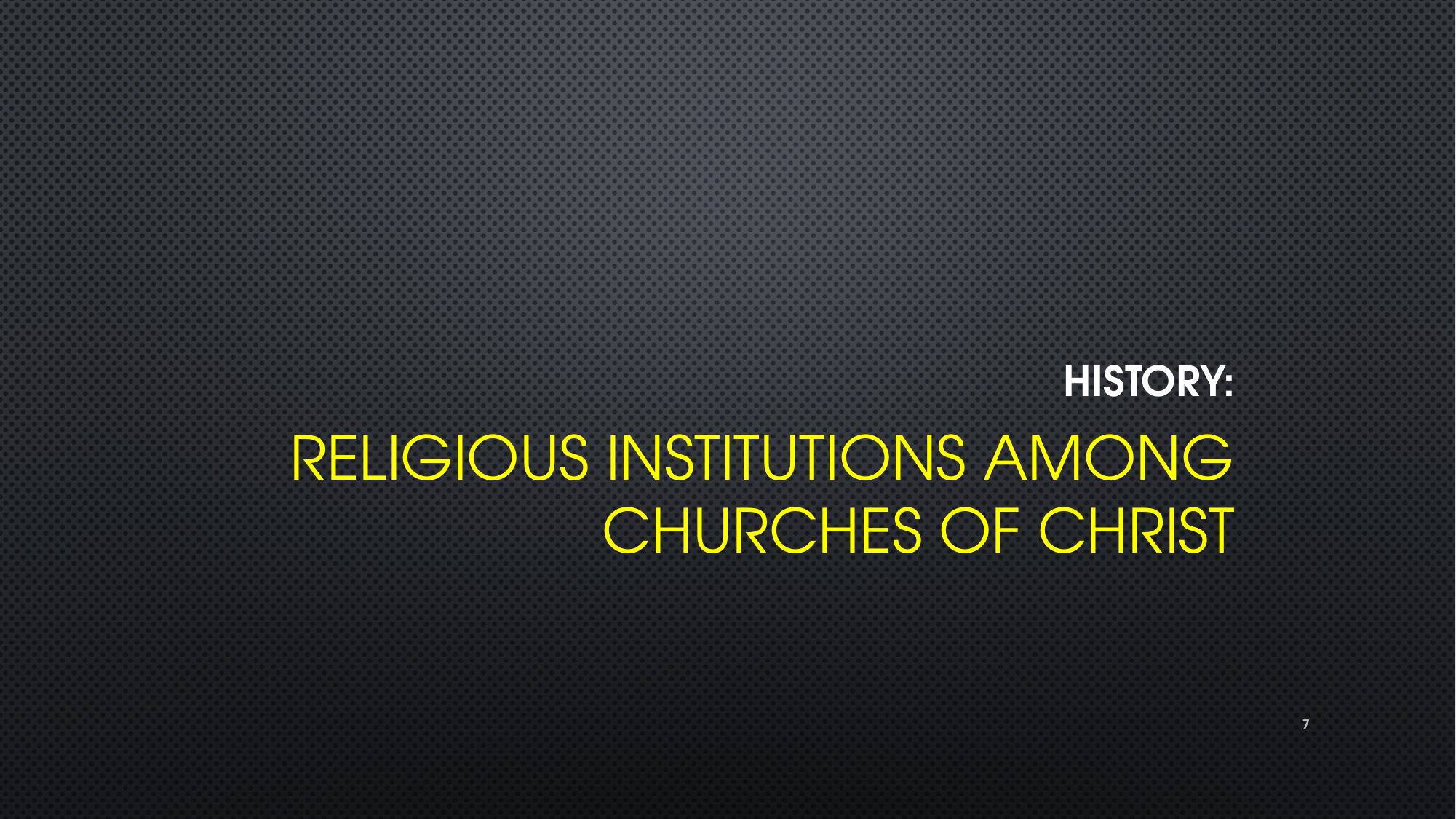

History:
# Religious institutions among churches of Christ
7